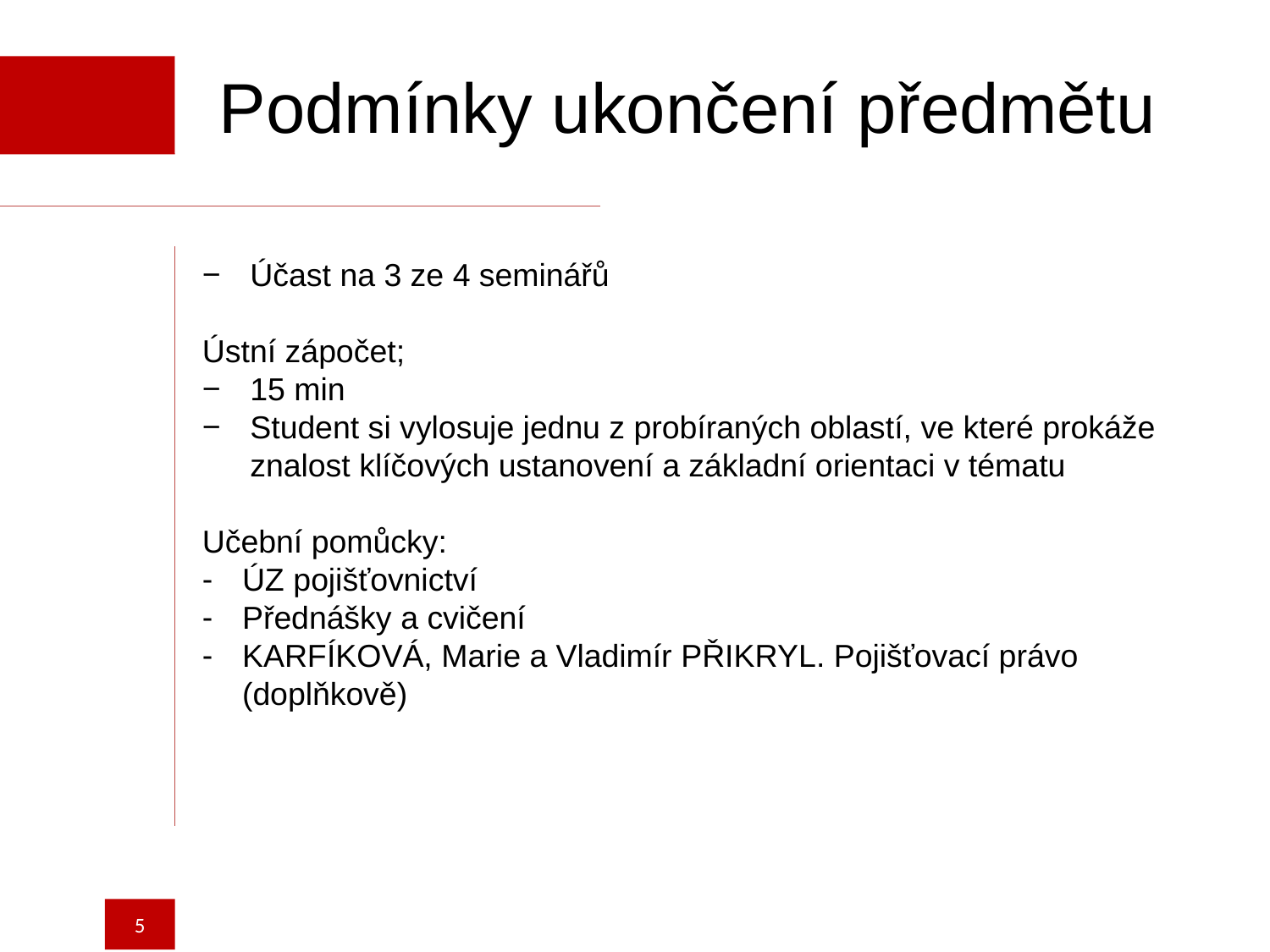

Podmínky ukončení předmětu

Účast na 3 ze 4 seminářů

Ústní zápočet;
15 min
Student si vylosuje jednu z probíraných oblastí, ve které prokáže znalost klíčových ustanovení a základní orientaci v tématu

Učební pomůcky:
ÚZ pojišťovnictví
Přednášky a cvičení
KARFÍKOVÁ, Marie a Vladimír PŘIKRYL. Pojišťovací právo (doplňkově)

5